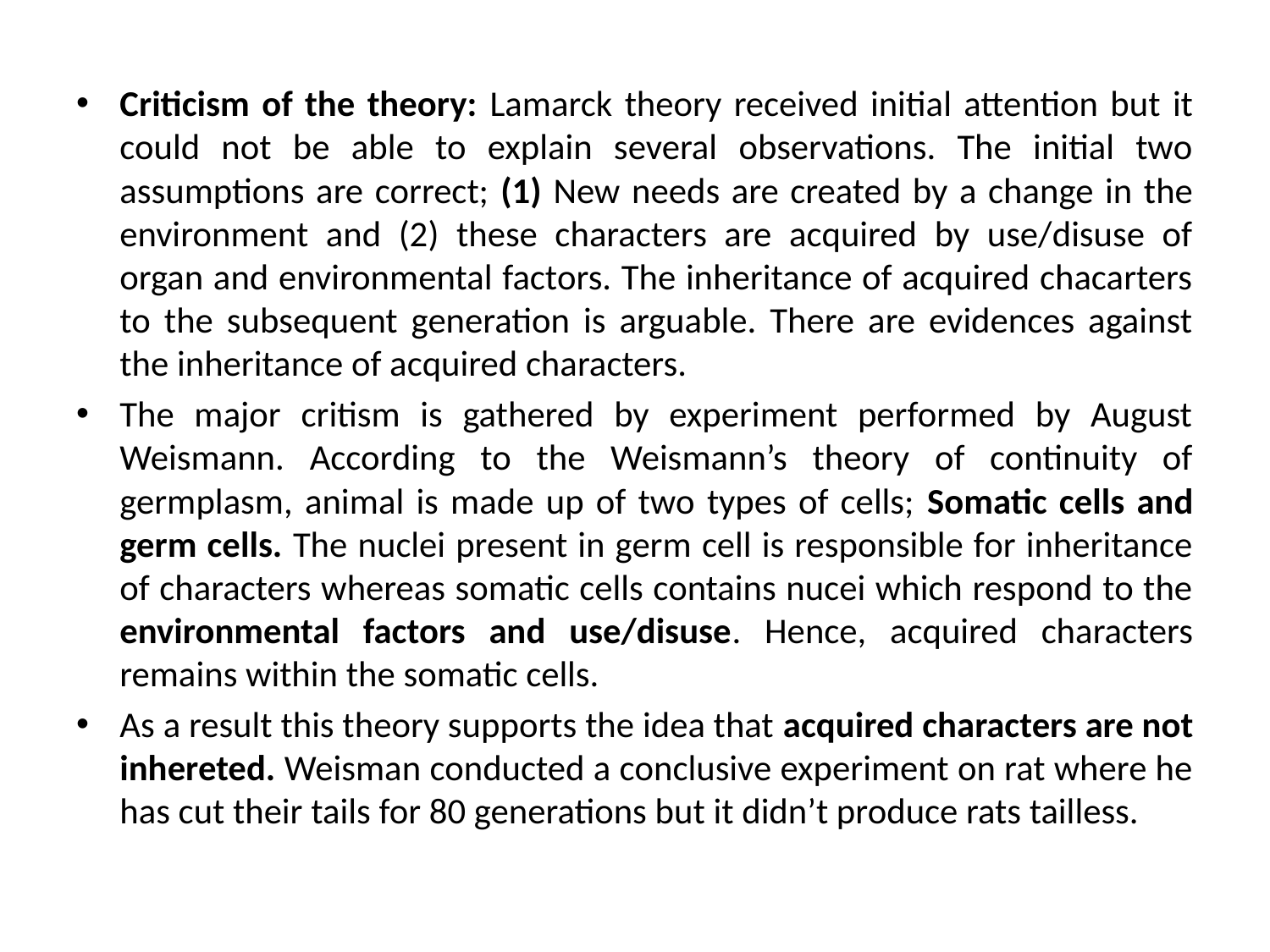

Criticism of the theory: Lamarck theory received initial attention but it could not be able to explain several observations. The initial two assumptions are correct; (1) New needs are created by a change in the environment and (2) these characters are acquired by use/disuse of organ and environmental factors. The inheritance of acquired chacarters to the subsequent generation is arguable. There are evidences against the inheritance of acquired characters.
The major critism is gathered by experiment performed by August Weismann. According to the Weismann’s theory of continuity of germplasm, animal is made up of two types of cells; Somatic cells and germ cells. The nuclei present in germ cell is responsible for inheritance of characters whereas somatic cells contains nucei which respond to the environmental factors and use/disuse. Hence, acquired characters remains within the somatic cells.
As a result this theory supports the idea that acquired characters are not inhereted. Weisman conducted a conclusive experiment on rat where he has cut their tails for 80 generations but it didn’t produce rats tailless.